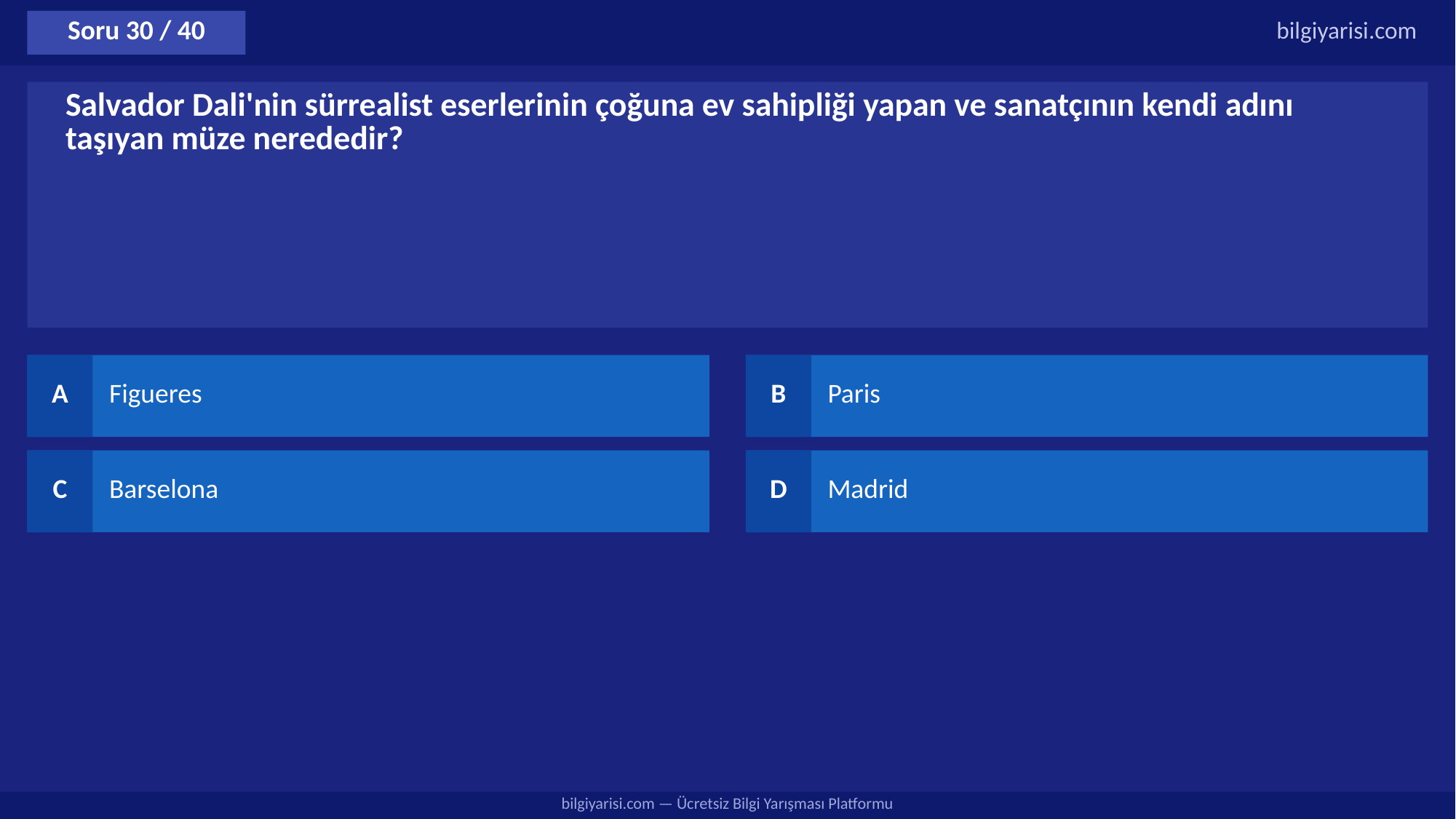

Soru 30 / 40
bilgiyarisi.com

Salvador Dali'nin sürrealist eserlerinin çoğuna ev sahipliği yapan ve sanatçının kendi adını taşıyan müze nerededir?

A
Figueres

B
Paris

C
Barselona

D
Madrid
bilgiyarisi.com — Ücretsiz Bilgi Yarışması Platformu